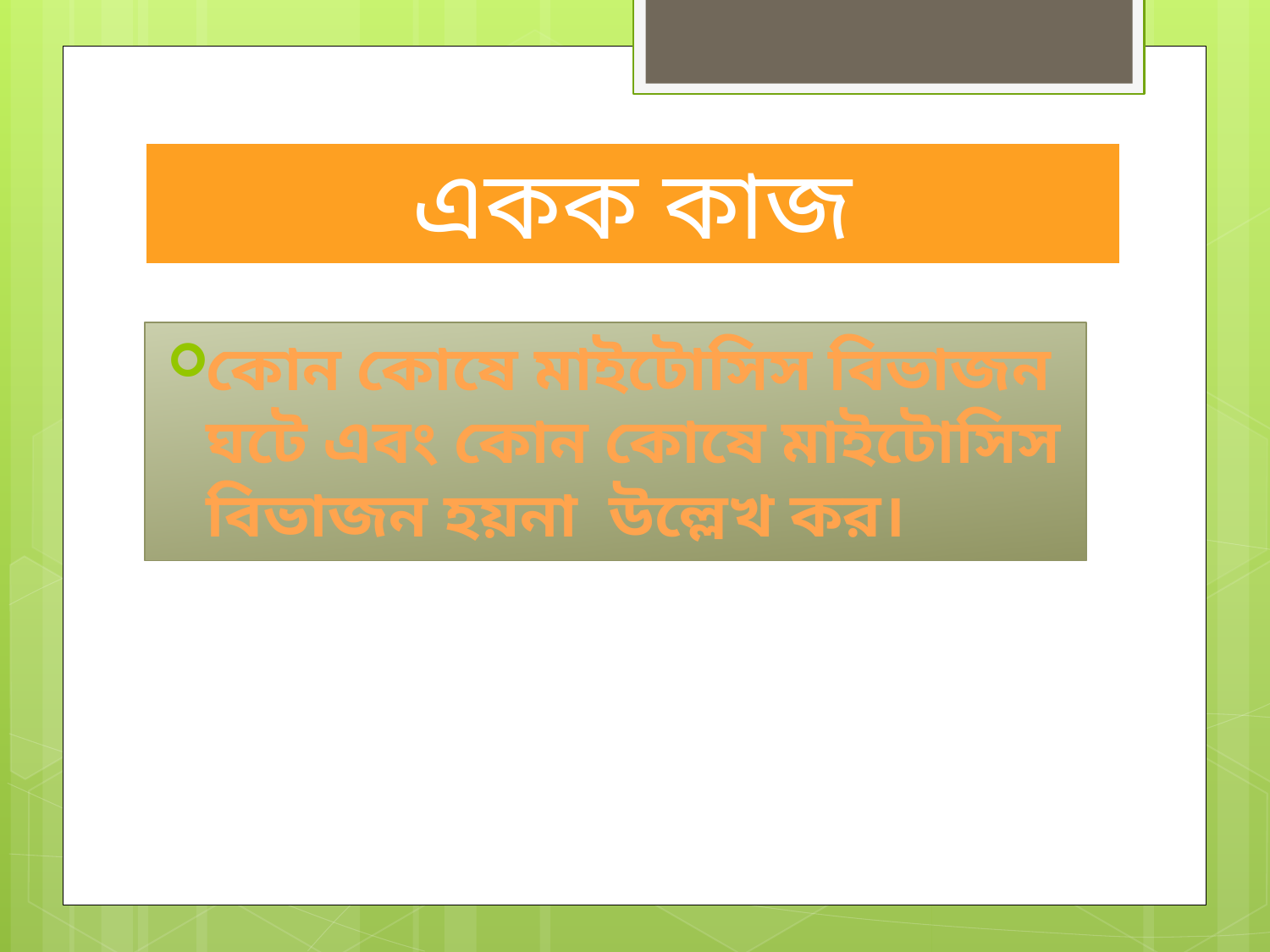

# একক কাজ
কোন কোষে মাইটোসিস বিভাজন ঘটে এবং কোন কোষে মাইটোসিস বিভাজন হয়না  উল্লেখ কর।